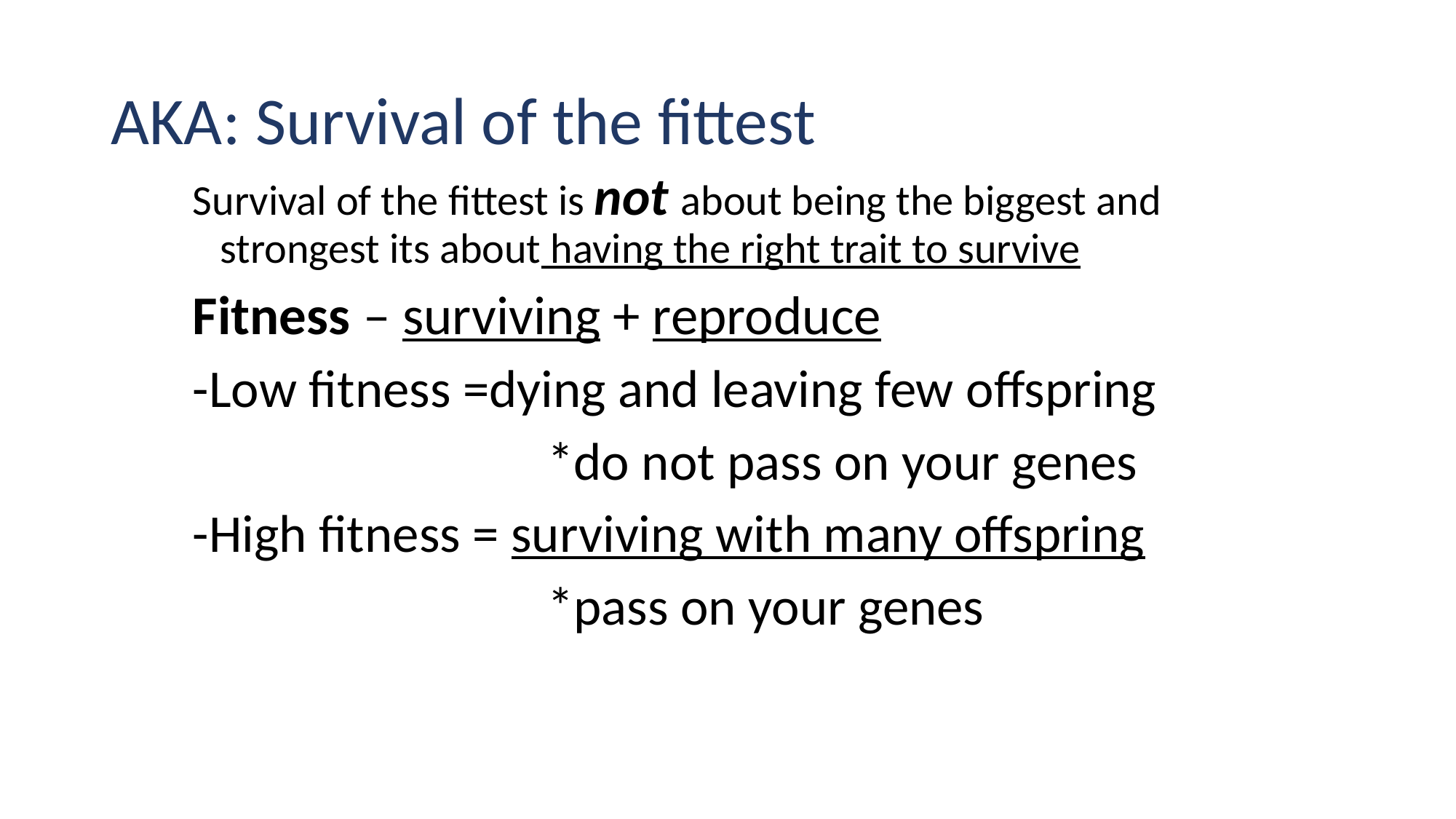

# AKA: Survival of the fittest
Survival of the fittest is not about being the biggest and strongest its about having the right trait to survive
Fitness – surviving + reproduce
-Low fitness =dying and leaving few offspring
				*do not pass on your genes
-High fitness = surviving with many offspring
				*pass on your genes